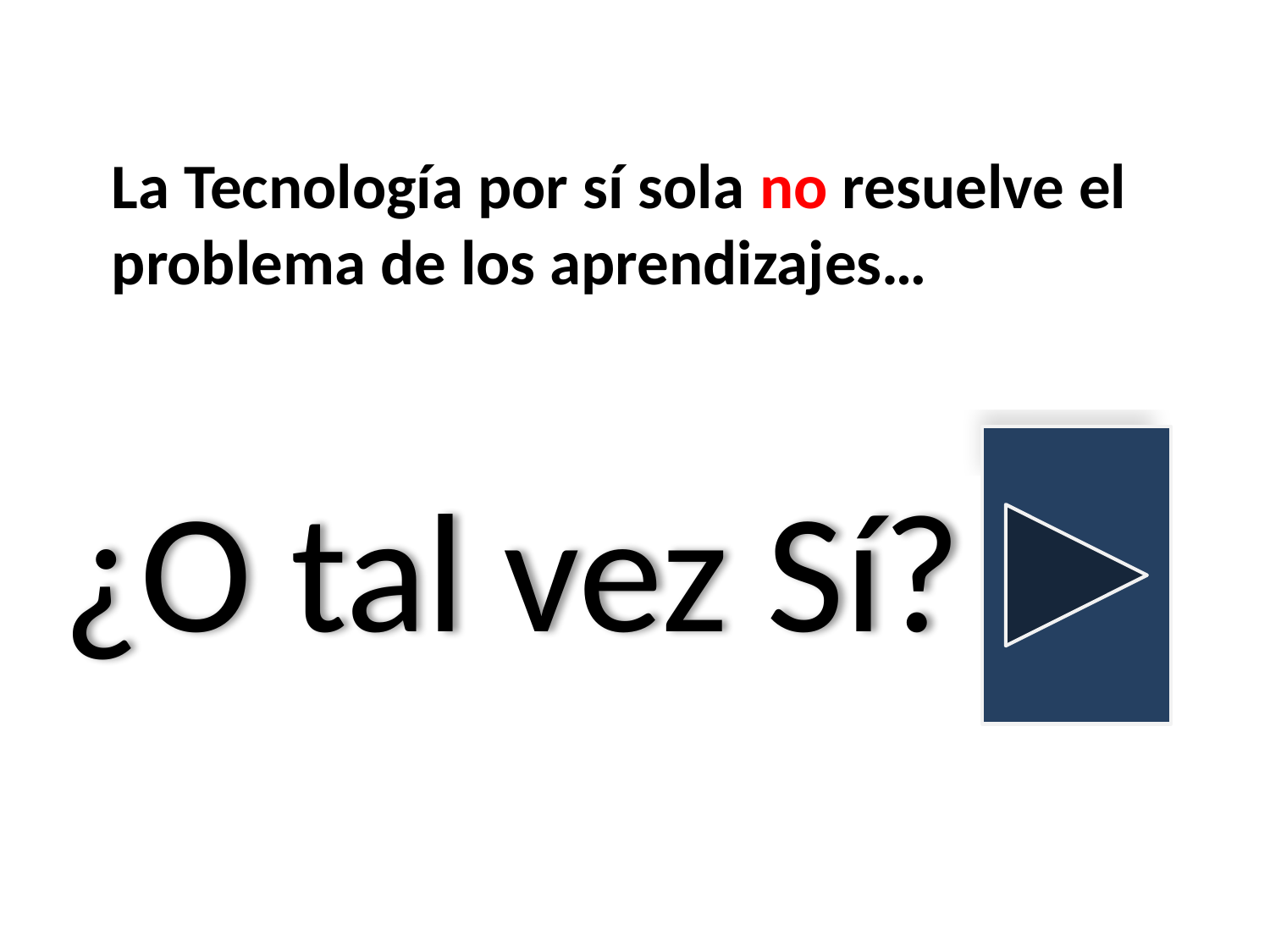

La Tecnología por sí sola no resuelve el problema de los aprendizajes…

¿O tal vez Sí?